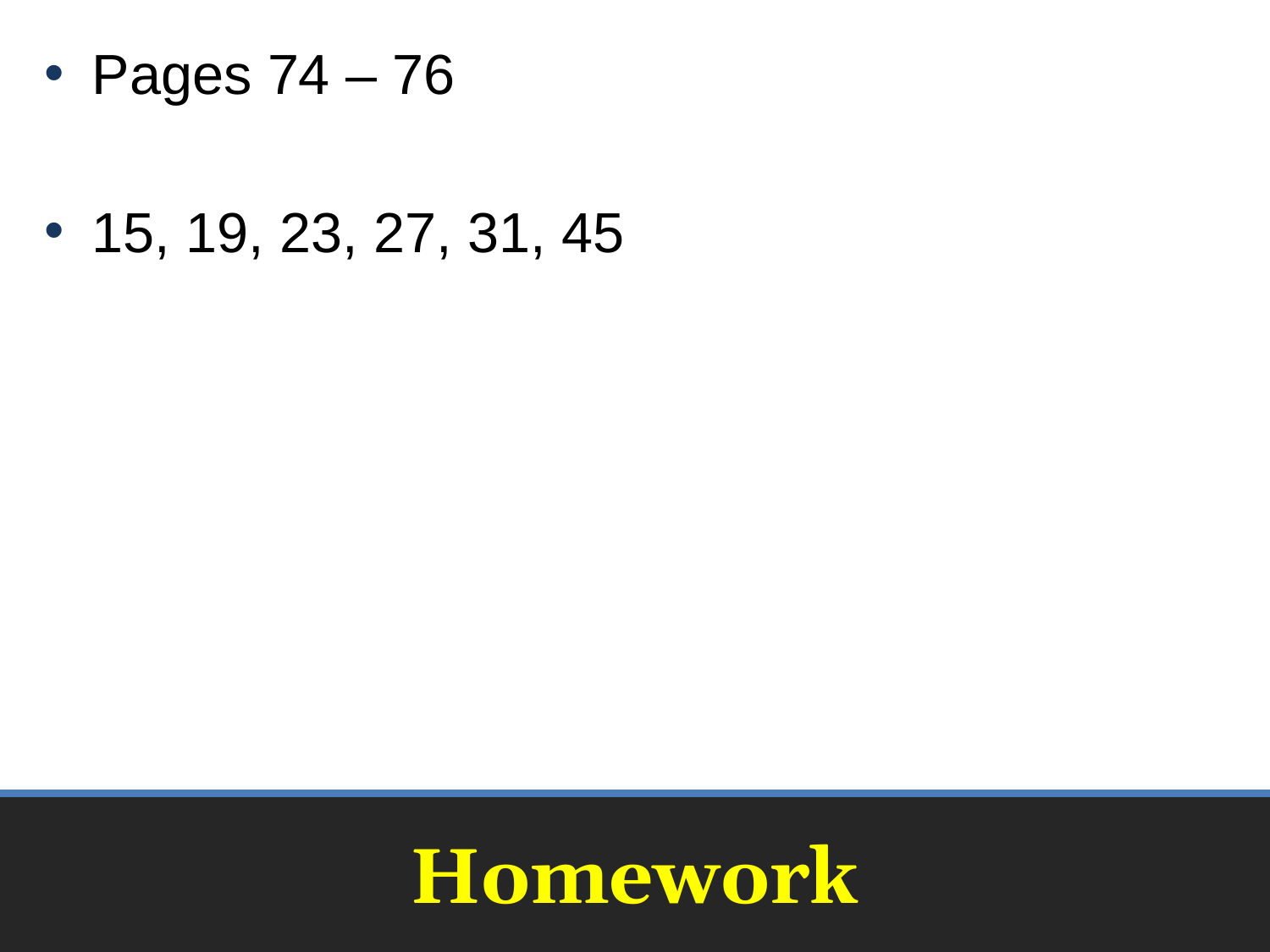

Pages 74 – 76

15, 19, 23, 27, 31, 45
# Homework